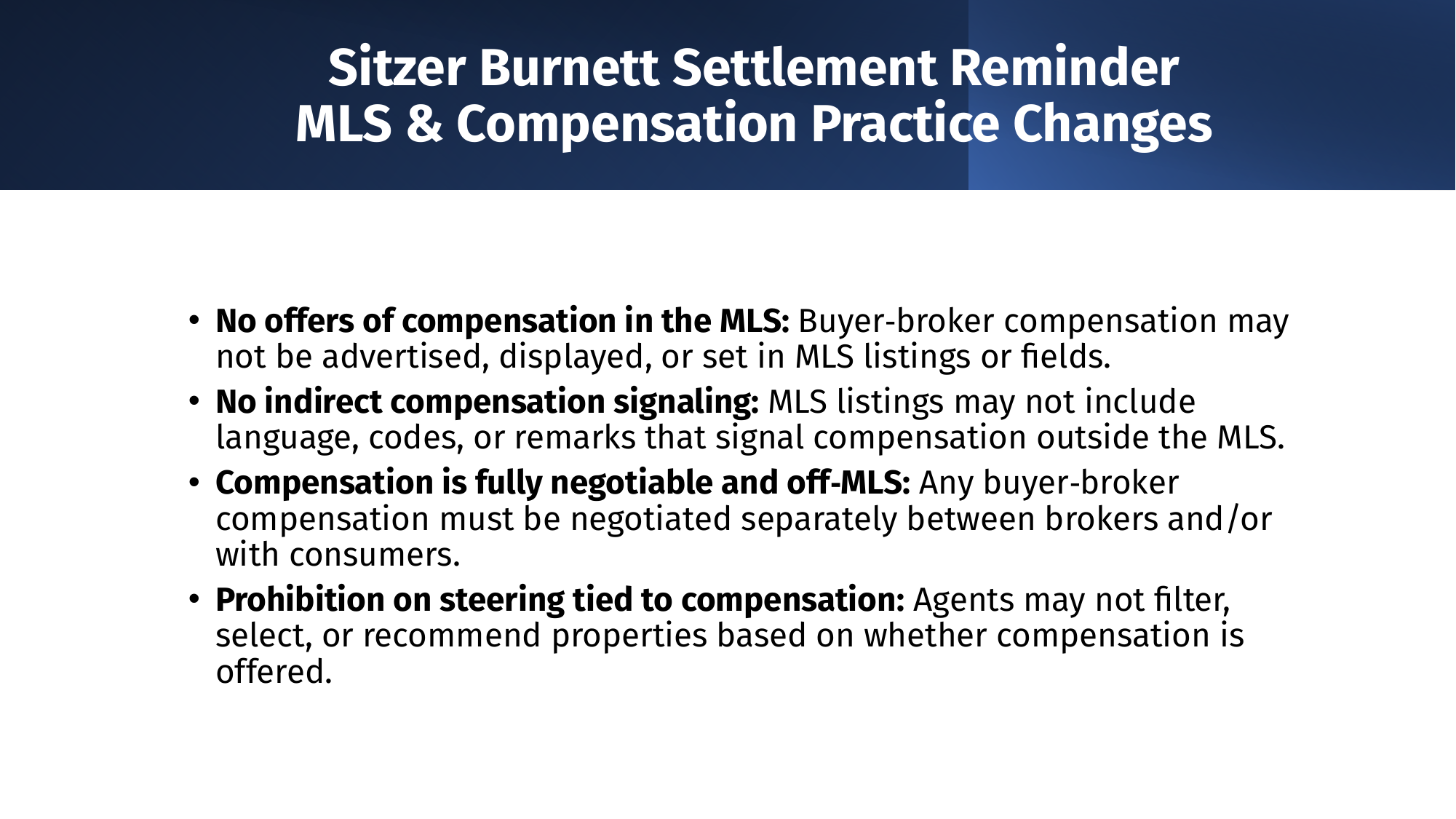

# Sitzer Burnett Settlement Reminder MLS & Compensation Practice Changes
No offers of compensation in the MLS: Buyer‑broker compensation may not be advertised, displayed, or set in MLS listings or fields.
No indirect compensation signaling: MLS listings may not include language, codes, or remarks that signal compensation outside the MLS.
Compensation is fully negotiable and off‑MLS: Any buyer‑broker compensation must be negotiated separately between brokers and/or with consumers.
Prohibition on steering tied to compensation: Agents may not filter, select, or recommend properties based on whether compensation is offered.